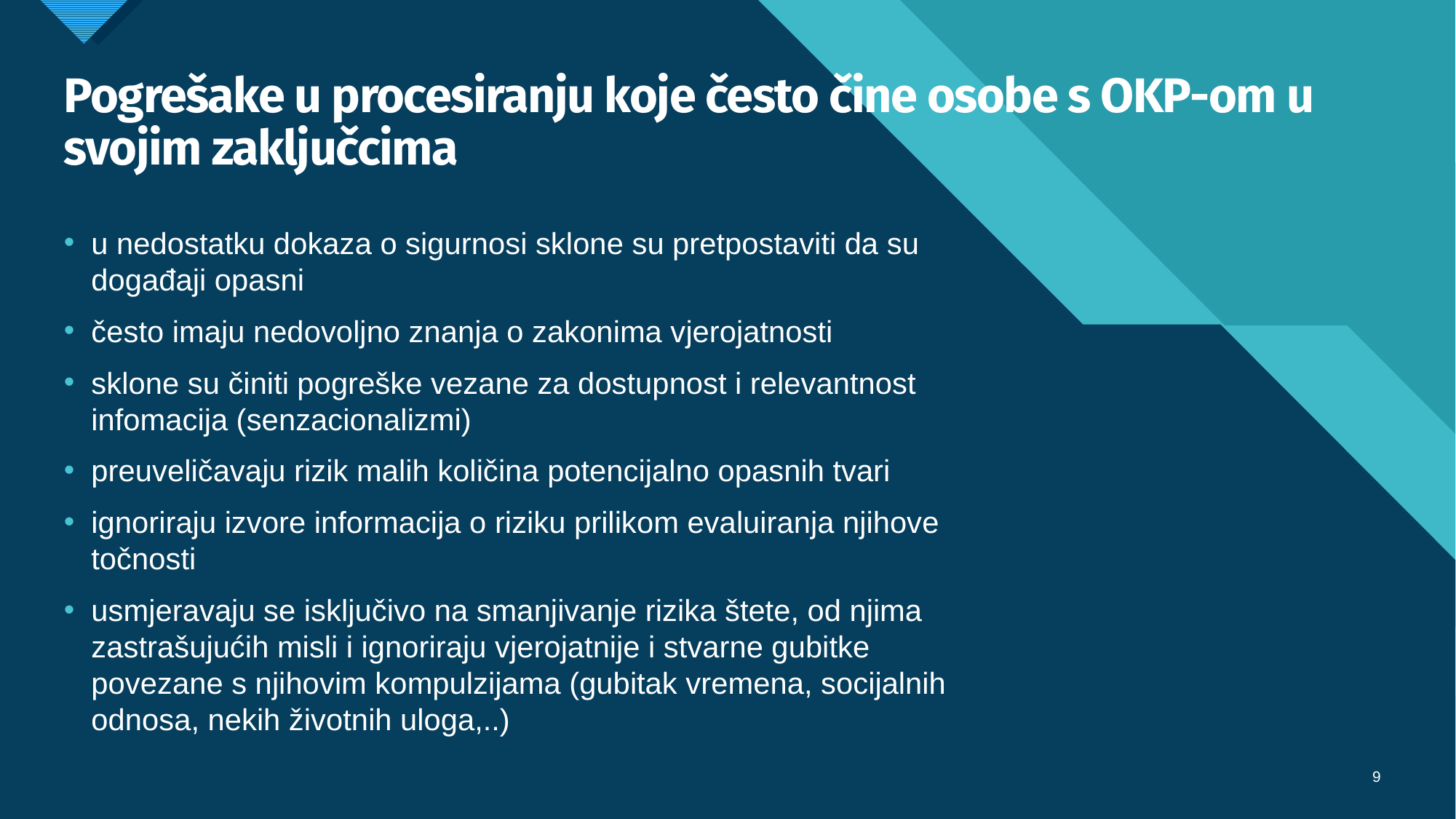

# Pogrešake u procesiranju koje često čine osobe s OKP-om u svojim zaključcima
u nedostatku dokaza o sigurnosi sklone su pretpostaviti da su događaji opasni
često imaju nedovoljno znanja o zakonima vjerojatnosti
sklone su činiti pogreške vezane za dostupnost i relevantnost infomacija (senzacionalizmi)
preuveličavaju rizik malih količina potencijalno opasnih tvari
ignoriraju izvore informacija o riziku prilikom evaluiranja njihove točnosti
usmjeravaju se isključivo na smanjivanje rizika štete, od njima zastrašujućih misli i ignoriraju vjerojatnije i stvarne gubitke povezane s njihovim kompulzijama (gubitak vremena, socijalnih odnosa, nekih životnih uloga,..)
9